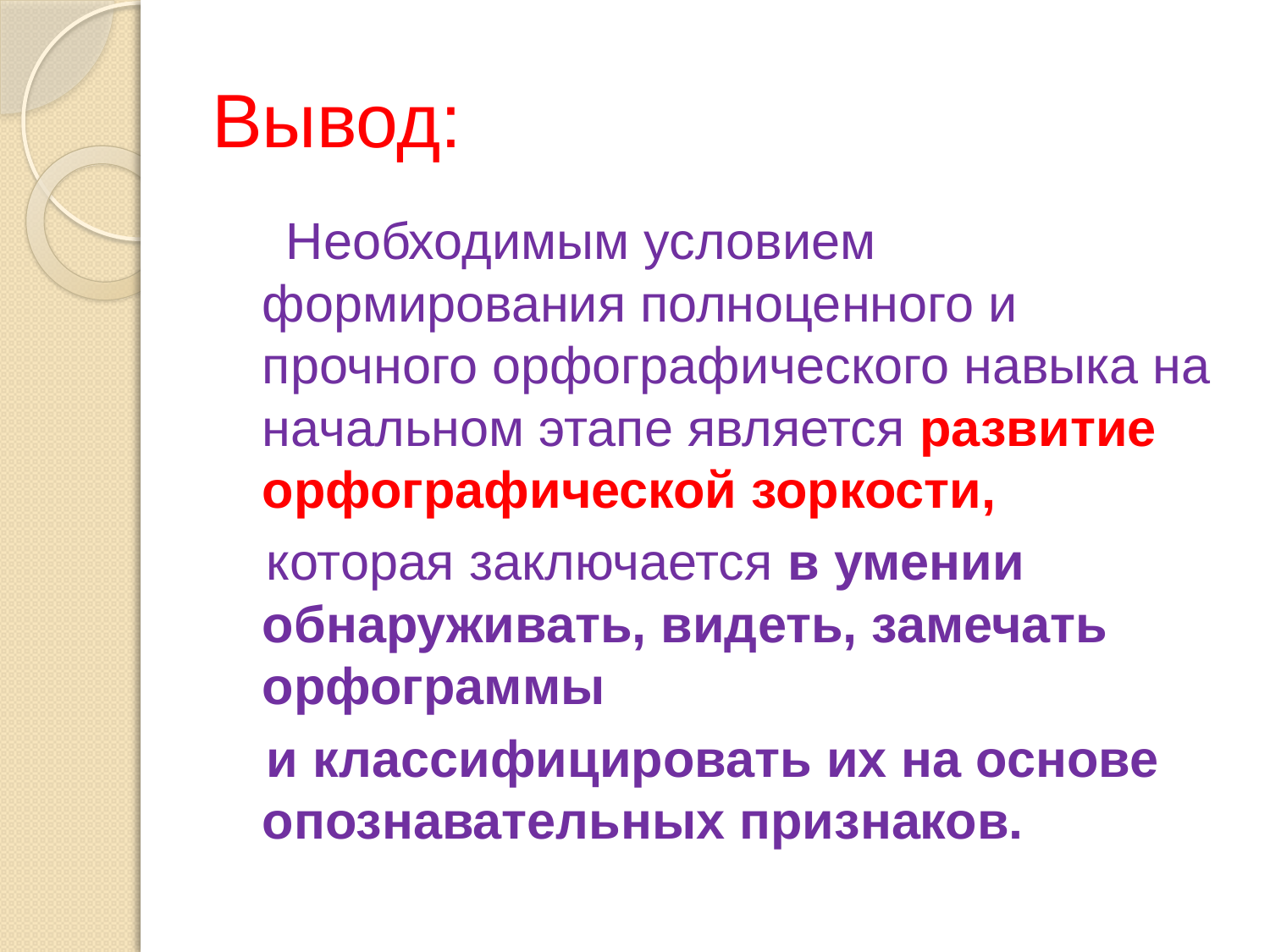

# Вывод:
    Необходимым условием формирования полноценного и прочного орфографического навыка на начальном этапе является развитие орфографической зоркости,
   которая заключается в умении обнаруживать, видеть, замечать орфограммы
   и классифицировать их на основе опознавательных признаков.